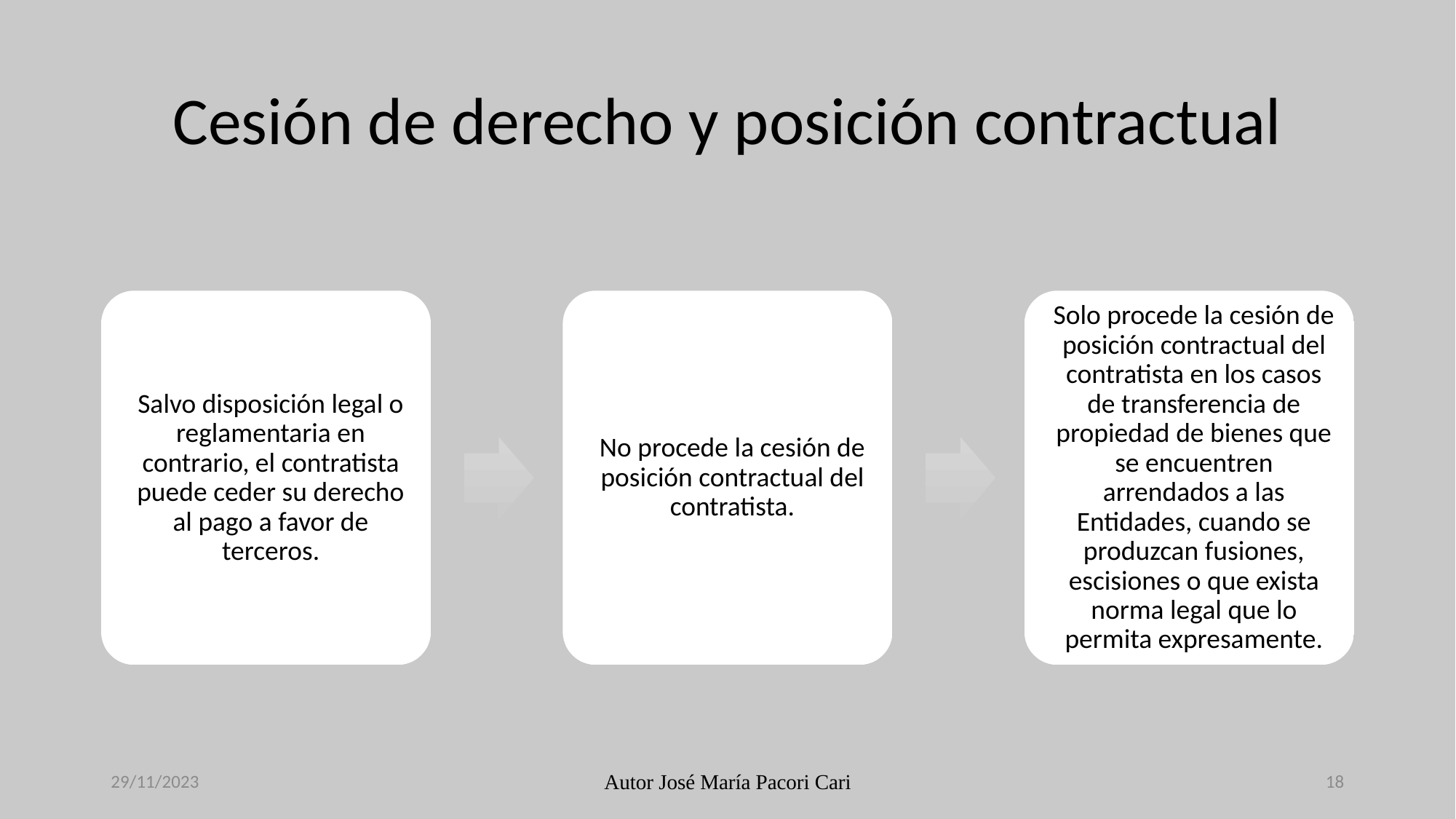

# Cesión de derecho y posición contractual
Salvo disposición legal o reglamentaria en contrario, el contratista puede ceder su derecho al pago a favor de terceros.

No procede la cesión de posición contractual del contratista.

Solo procede la cesión de posición contractual del contratista en los casos de transferencia de propiedad de bienes que se encuentren arrendados a las Entidades, cuando se produzcan fusiones, escisiones o que exista norma legal que lo permita expresamente.
29/11/2023
Autor José María Pacori Cari
18